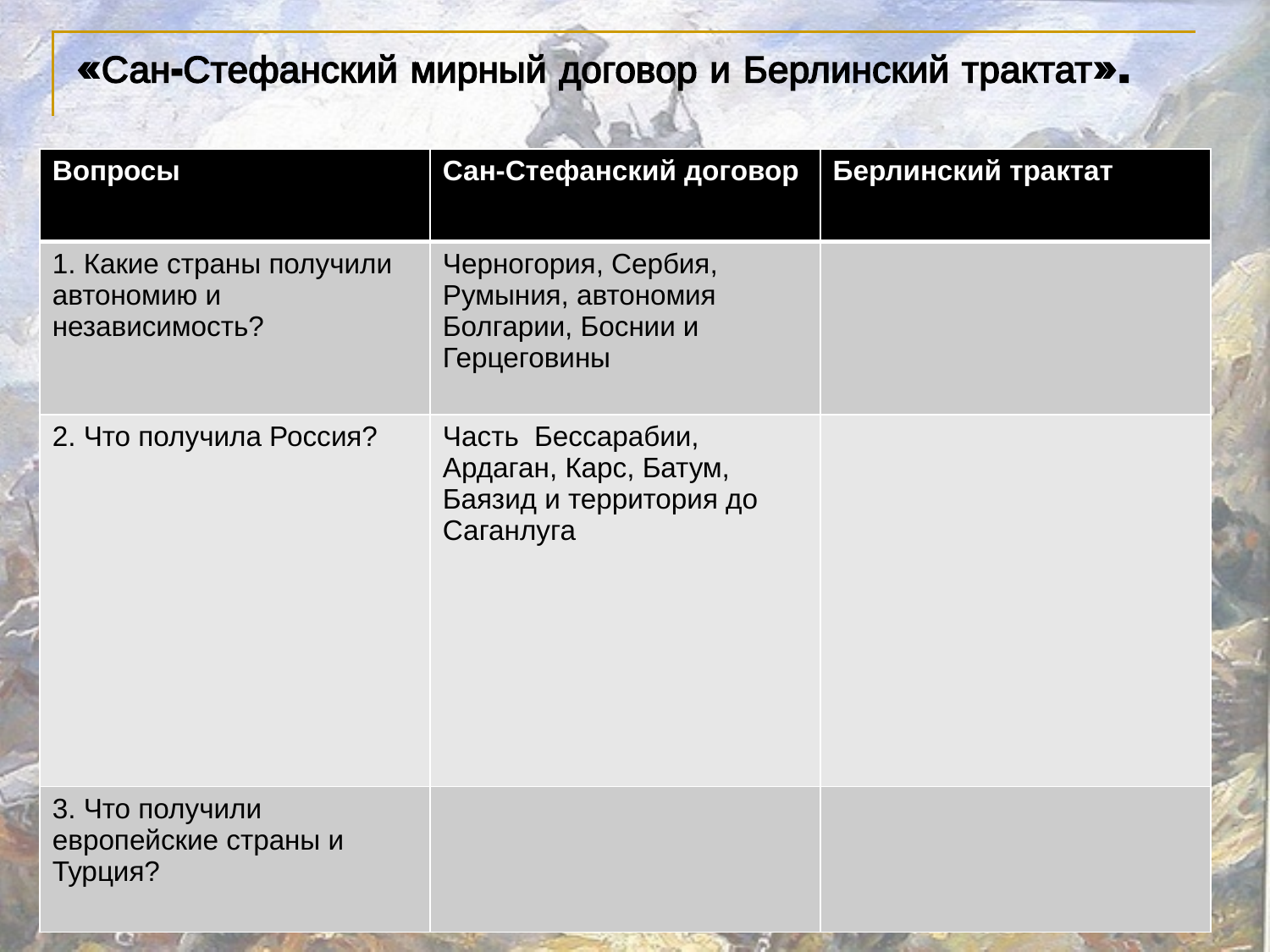

# «Сан-Стефанский мирный договор и Берлинский трактат».
| Вопросы | Сан-Стефанский договор | Берлинский трактат |
| --- | --- | --- |
| 1. Какие страны получили автономию и независимость? | Черногория, Сербия, Румыния, автономия Болгарии, Боснии и Герцеговины |  |
| 2. Что получила Россия? | Часть Бессарабии, Ардаган, Карс, Батум, Баязид и территория до Саганлуга |  |
| 3. Что получили европейские страны и Турция? |  |  |